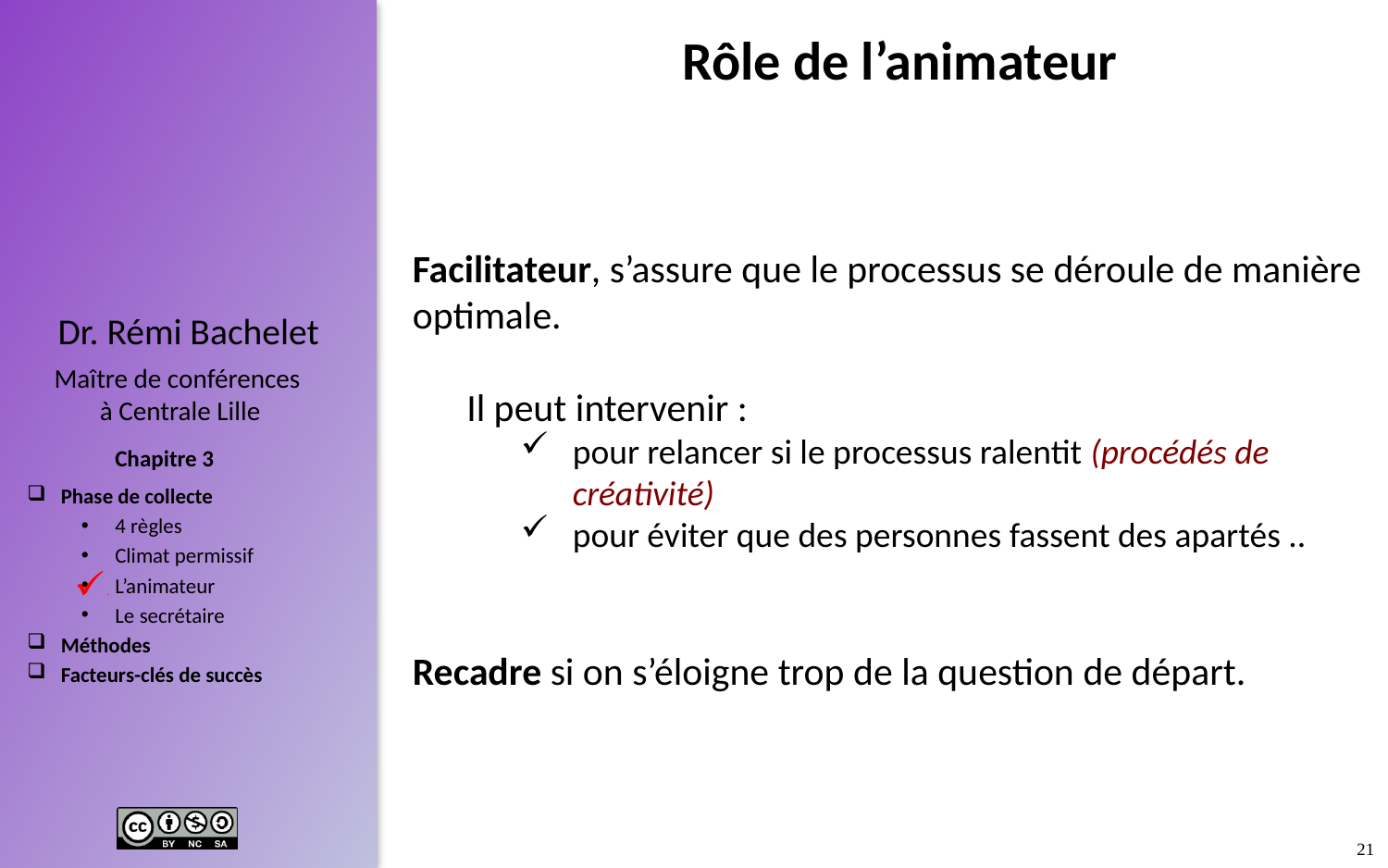

# Rôle de l’animateur
Facilitateur, s’assure que le processus se déroule de manière optimale.

Il peut intervenir :
pour relancer si le processus ralentit (procédés de créativité)
pour éviter que des personnes fassent des apartés ..

Recadre si on s’éloigne trop de la question de départ.
.